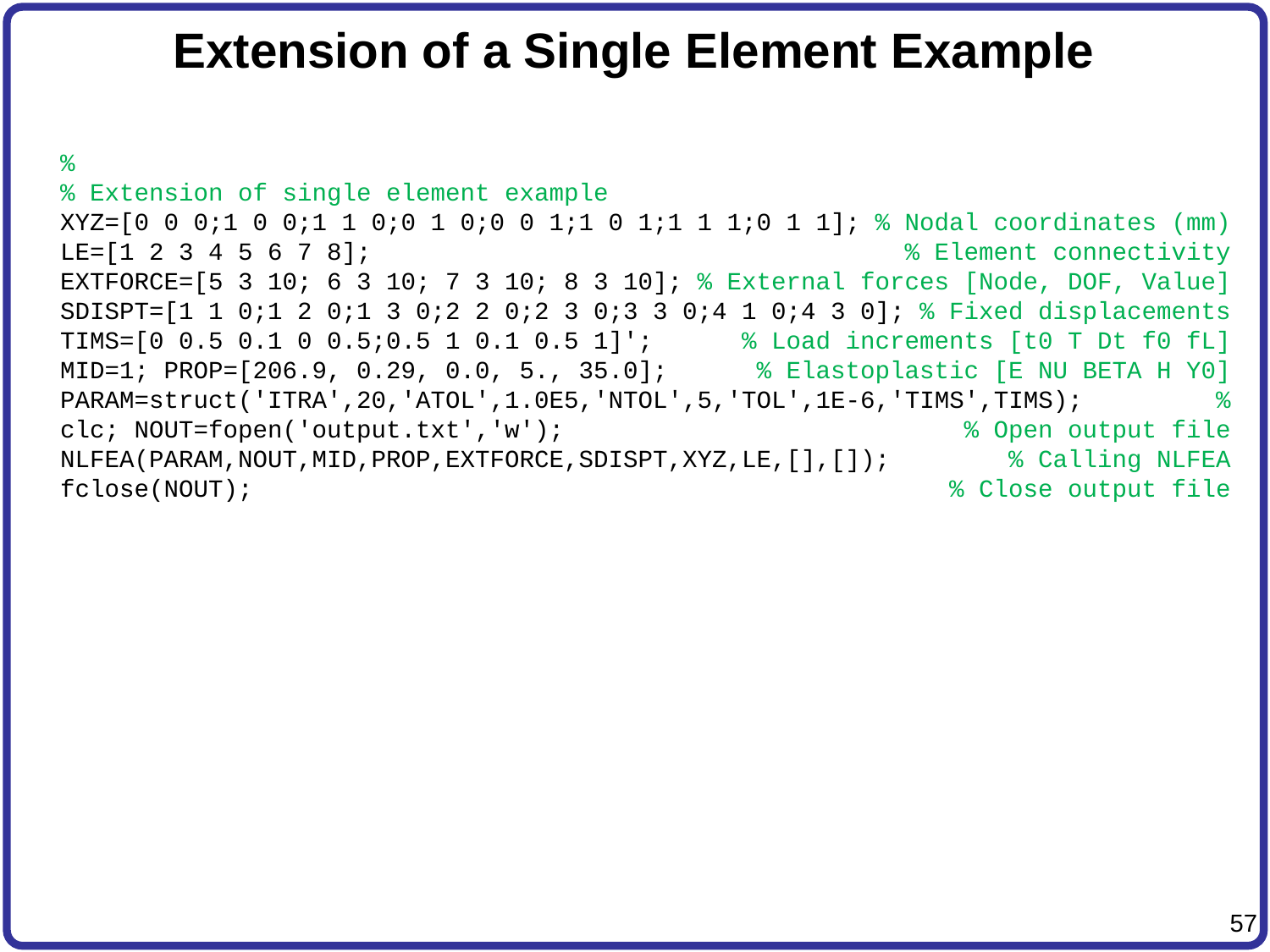

# Extension of a Single Element Example
%
% Extension of single element example
XYZ=[0 0 0;1 0 0;1 1 0;0 1 0;0 0 1;1 0 1;1 1 1;0 1 1]; % Nodal coordinates (mm)
LE=[1 2 3 4 5 6 7 8];                                    % Element connectivity
EXTFORCE=[5 3 10; 6 3 10; 7 3 10; 8 3 10]; % External forces [Node, DOF, Value]
SDISPT=[1 1 0;1 2 0;1 3 0;2 2 0;2 3 0;3 3 0;4 1 0;4 3 0]; % Fixed displacements
TIMS=[0 0.5 0.1 0 0.5;0.5 1 0.1 0.5 1]';      % Load increments [t0 T Dt f0 fL]
MID=1; PROP=[206.9, 0.29, 0.0, 5., 35.0];      % Elastoplastic [E NU BETA H Y0]
PARAM=struct('ITRA',20,'ATOL',1.0E5,'NTOL',5,'TOL',1E-6,'TIMS',TIMS);         %
clc; NOUT=fopen('output.txt','w');                           % Open output file
NLFEA(PARAM,NOUT,MID,PROP,EXTFORCE,SDISPT,XYZ,LE,[],[]);        % Calling NLFEA
fclose(NOUT);                                               % Close output file